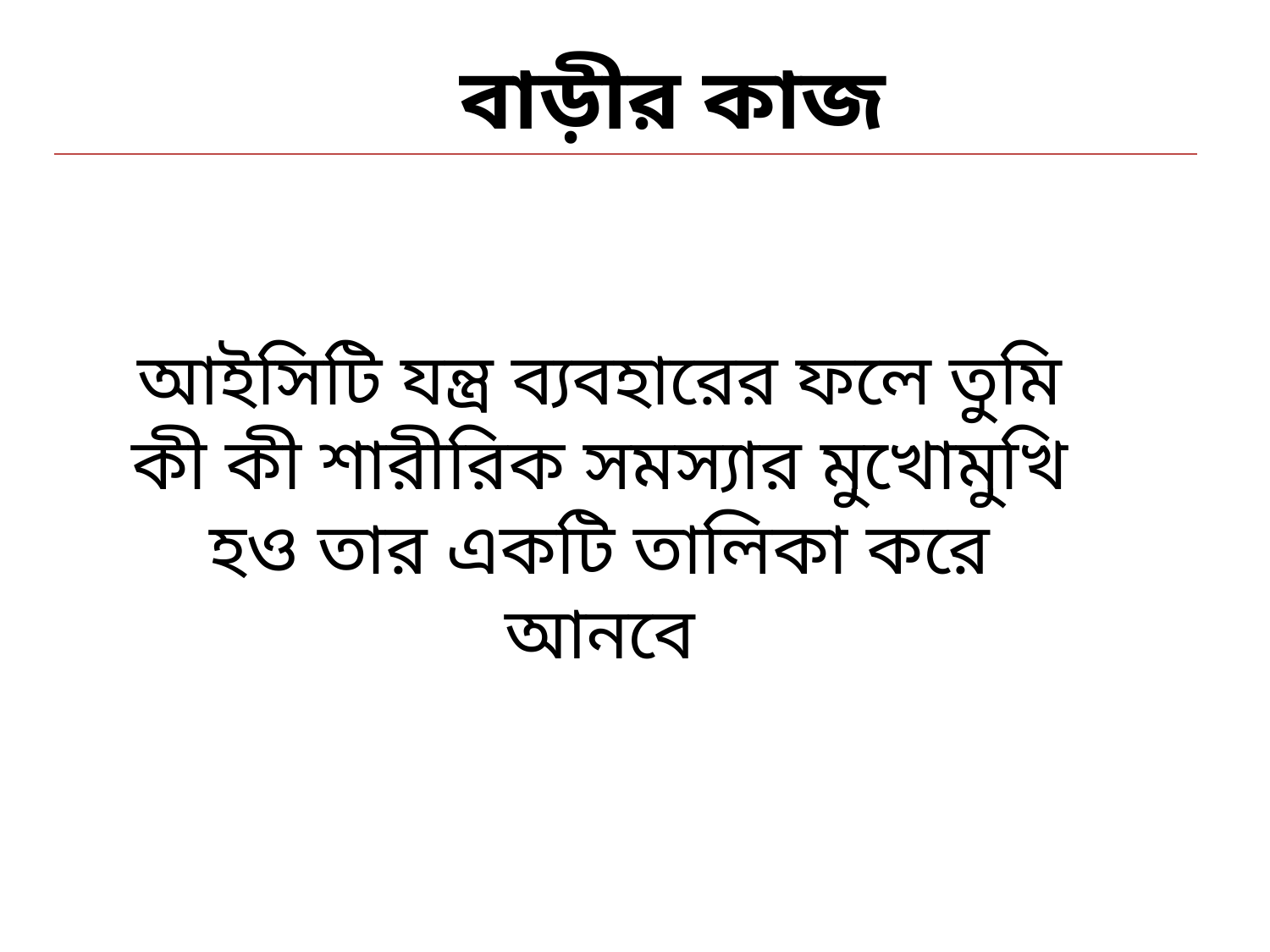

বাড়ীর কাজ
আইসিটি যন্ত্র ব্যবহারের ফলে তুমি কী কী শারীরিক সমস্যার মুখোমুখি হও তার একটি তালিকা করে আনবে